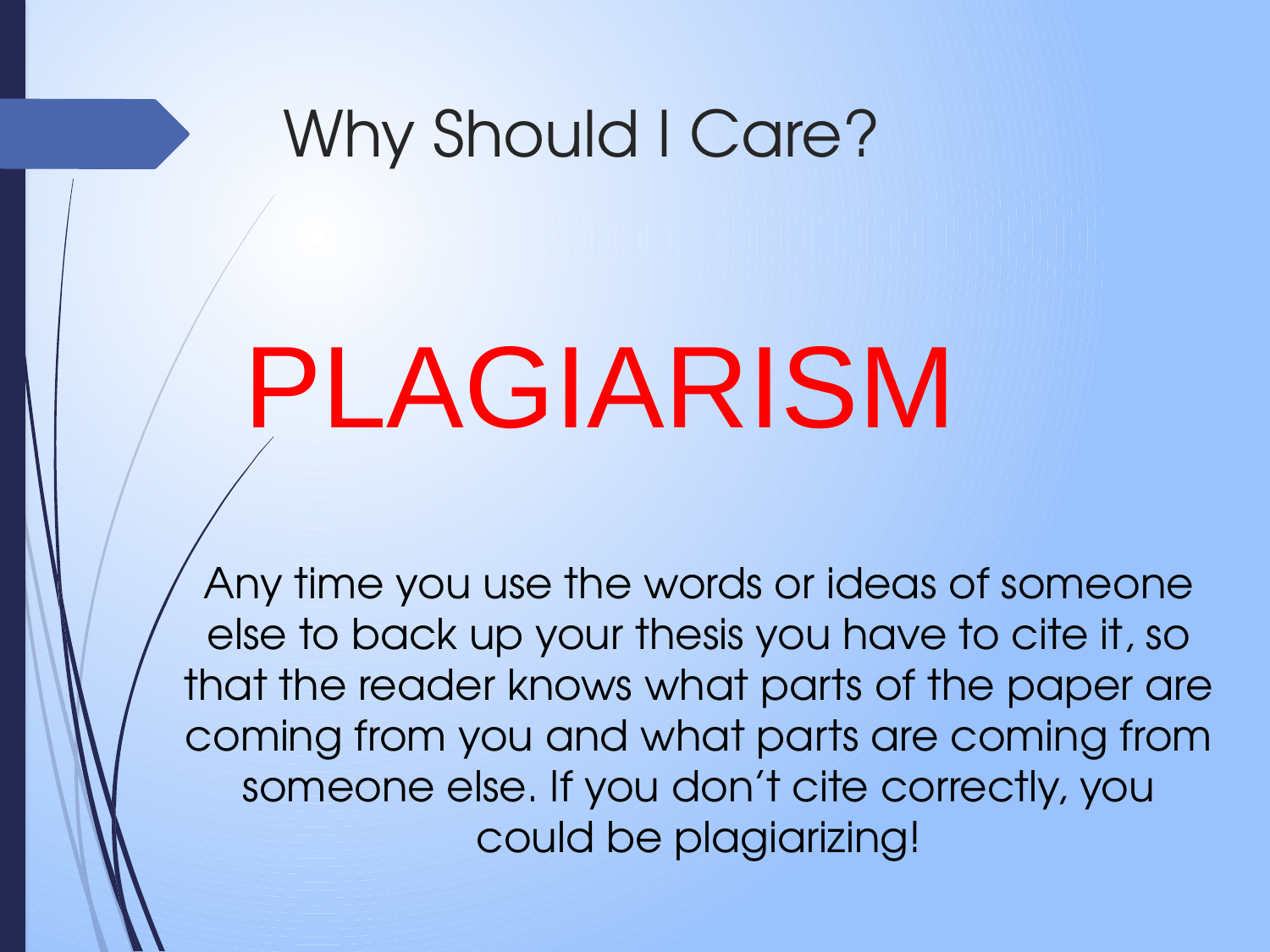

# Why Should I Care?

PLAGIARISM
Any time you use the words or ideas of someone else to back up your thesis you have to cite it, so that the reader knows what parts of the paper are coming from you and what parts are coming from someone else. If you don’t cite correctly, you could be plagiarizing!